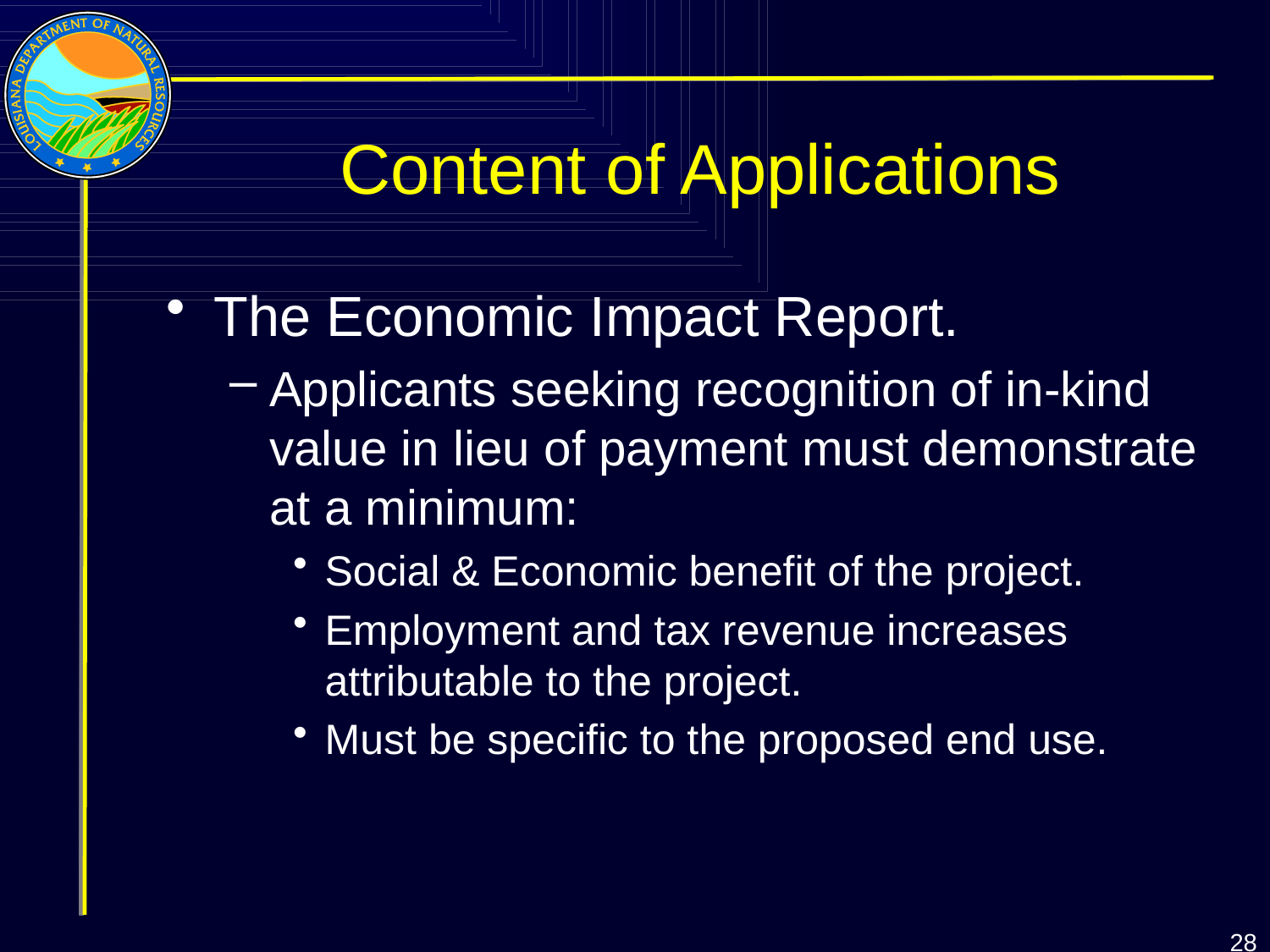

# Content of Applications
The Economic Impact Report.
Applicants seeking recognition of in-kind value in lieu of payment must demonstrate at a minimum:
Social & Economic benefit of the project.
Employment and tax revenue increases attributable to the project.
Must be specific to the proposed end use.
28